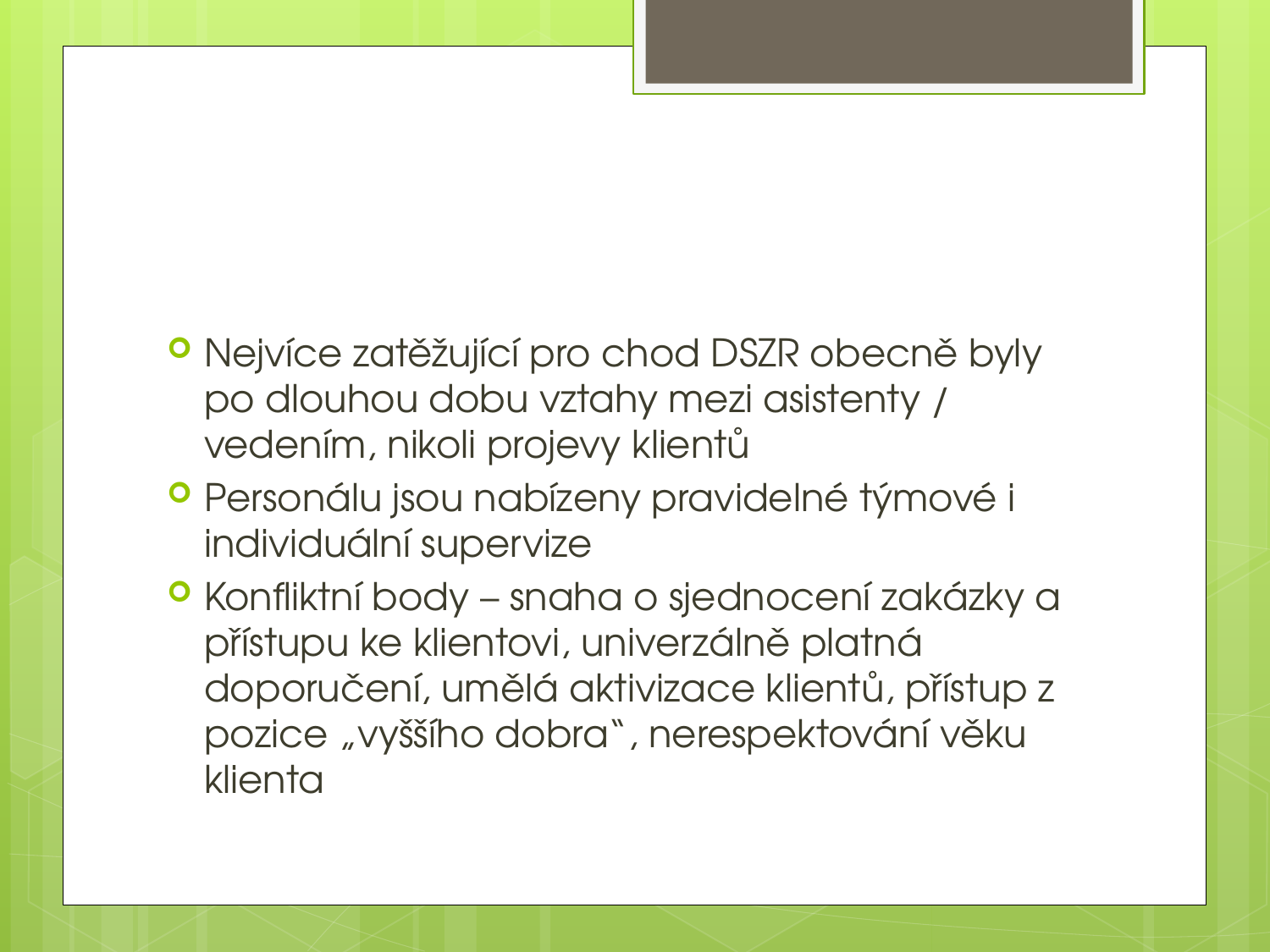

#
Nejvíce zatěžující pro chod DSZR obecně byly po dlouhou dobu vztahy mezi asistenty / vedením, nikoli projevy klientů
Personálu jsou nabízeny pravidelné týmové i individuální supervize
Konfliktní body – snaha o sjednocení zakázky a přístupu ke klientovi, univerzálně platná doporučení, umělá aktivizace klientů, přístup z pozice „vyššího dobra“, nerespektování věku klienta